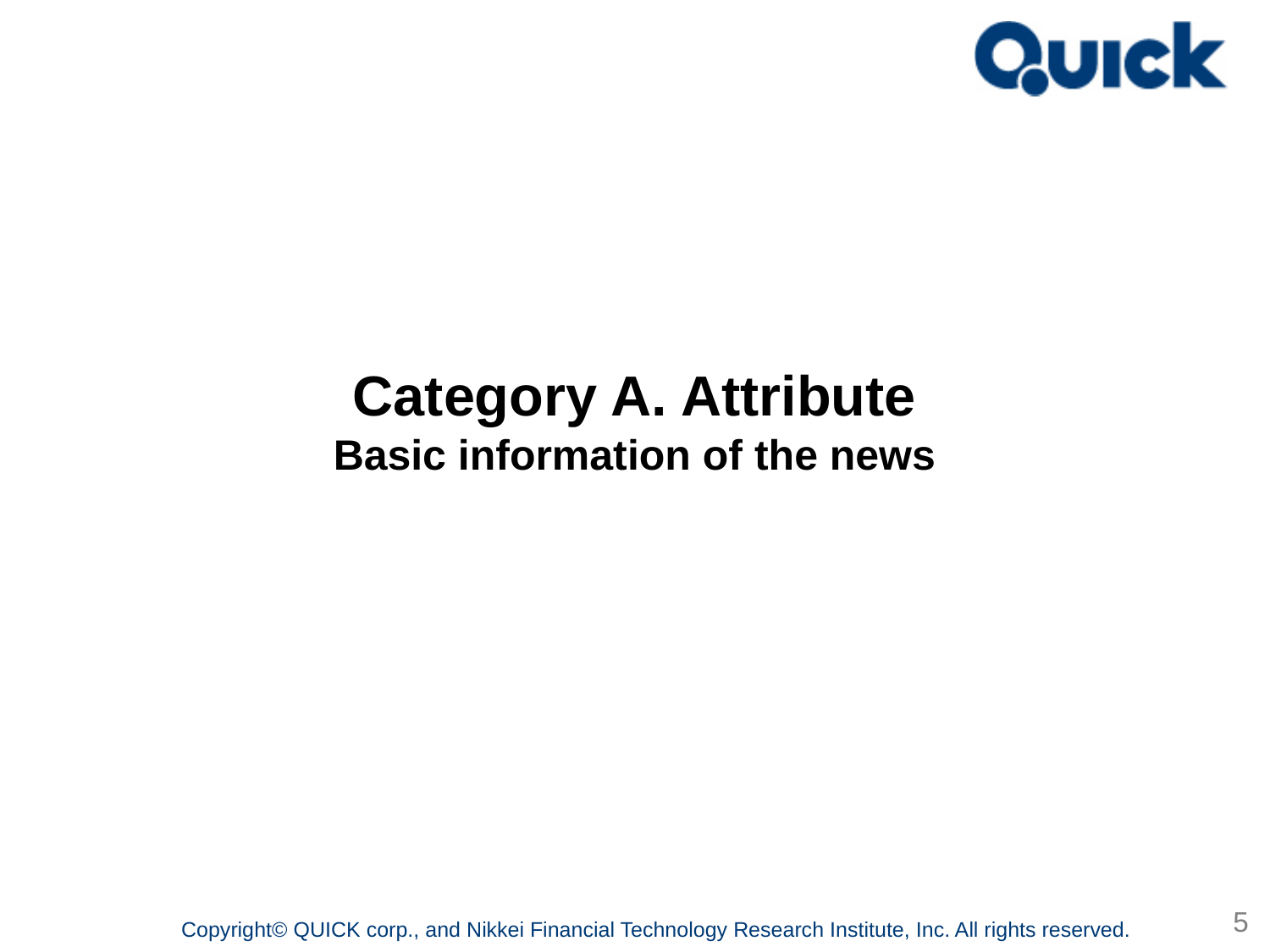

Category A. Attribute
Basic information of the news
5